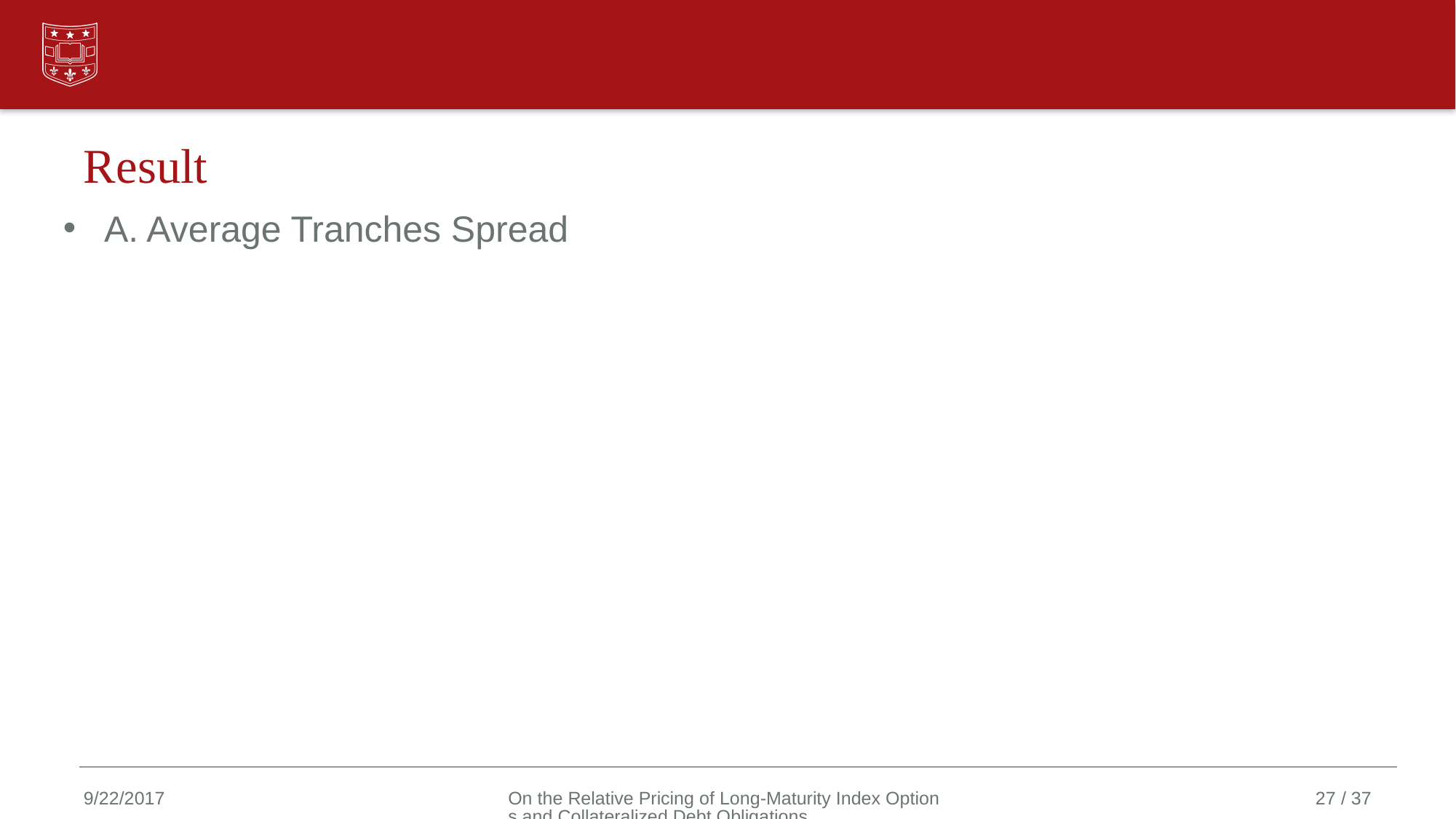

# Result
A. Average Tranches Spread
9/22/2017
On the Relative Pricing of Long-Maturity Index Options and Collateralized Debt Obligations
27 / 37